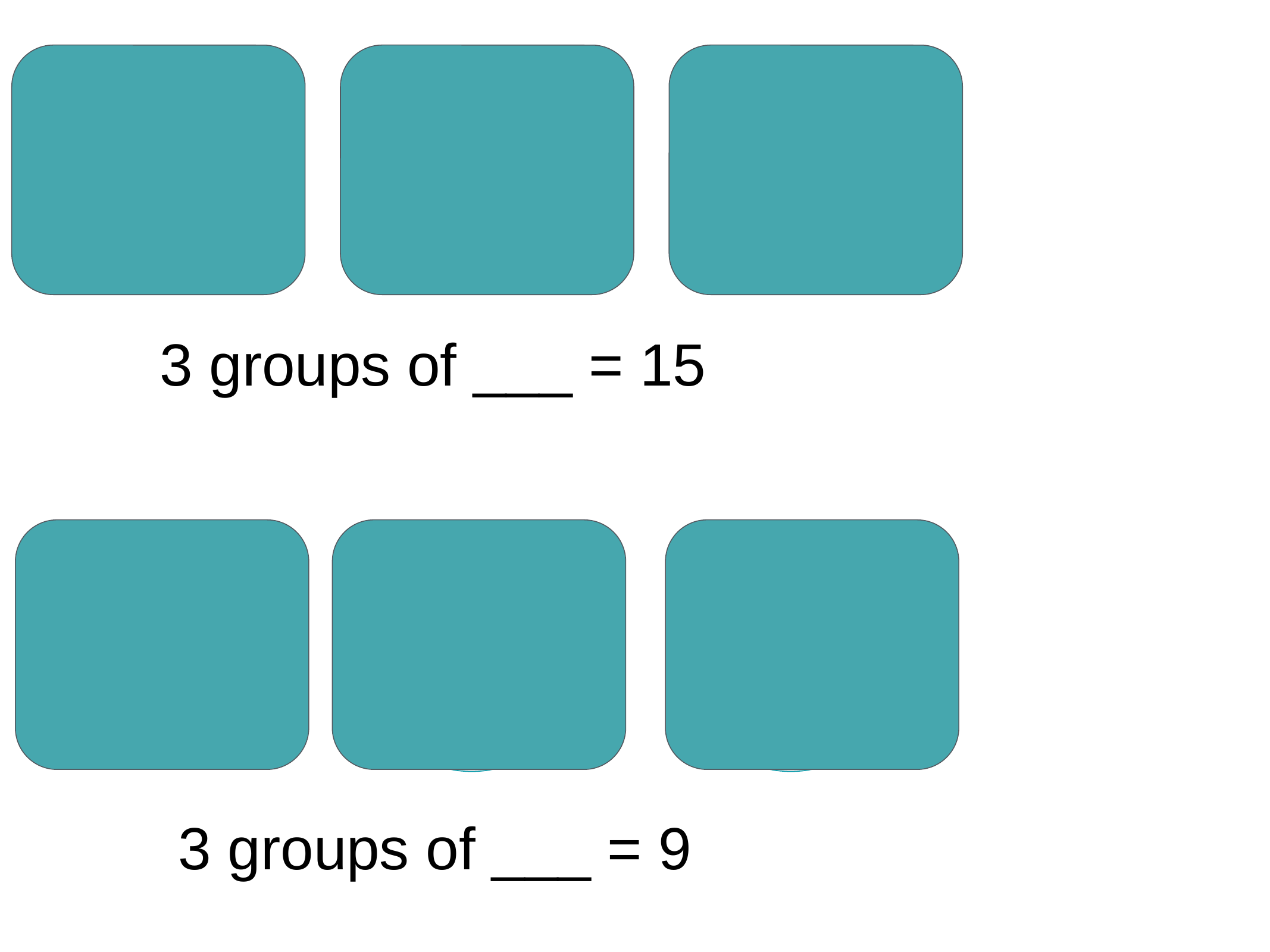

3 groups of ___ = 15

 3 groups of ___ = 9